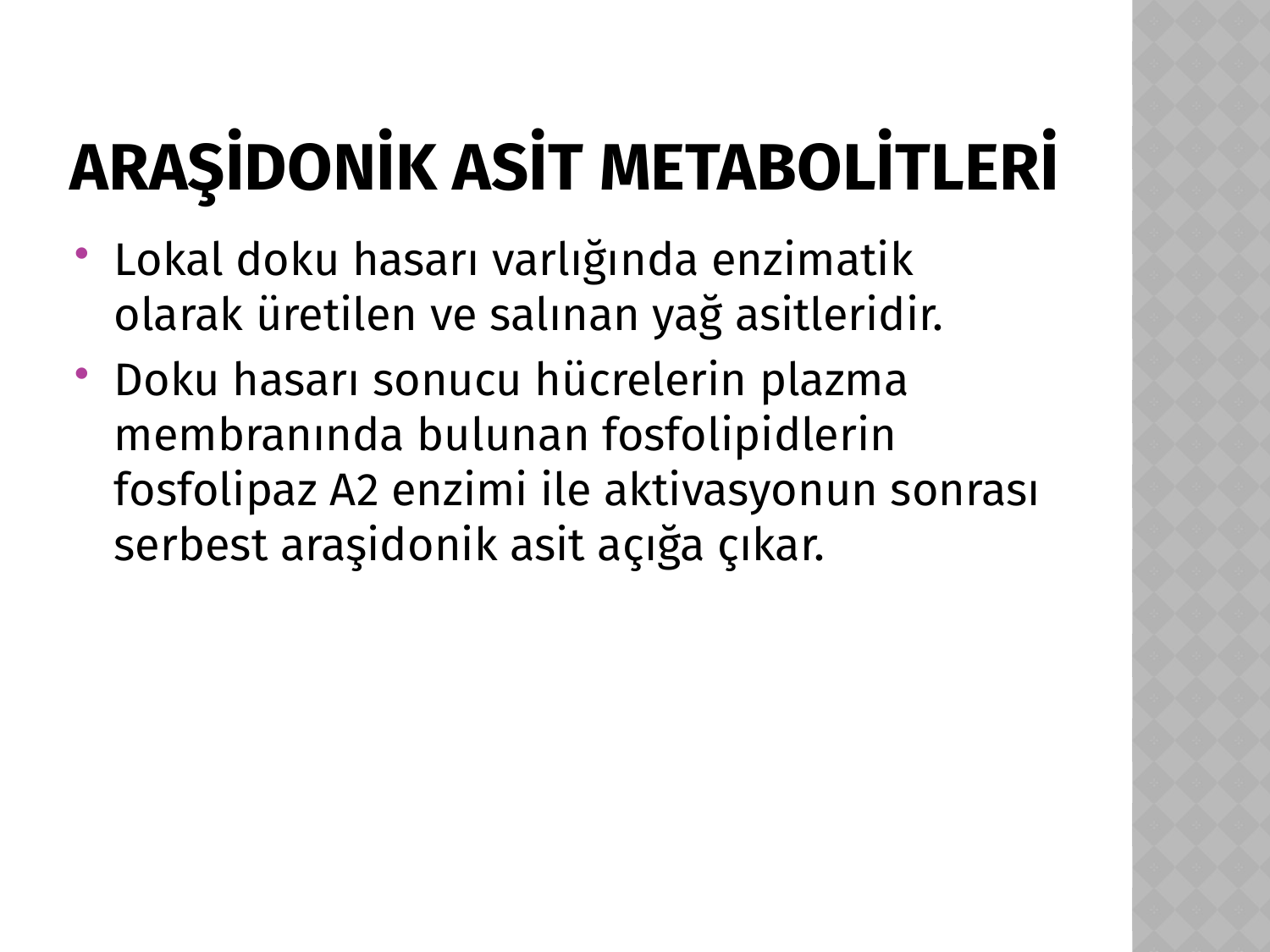

# Araşidonik asit metabolitleri
Lokal doku hasarı varlığında enzimatik olarak üretilen ve salınan yağ asitleridir.
Doku hasarı sonucu hücrelerin plazma membranında bulunan fosfolipidlerin fosfolipaz A2 enzimi ile aktivasyonun sonrası serbest araşidonik asit açığa çıkar.